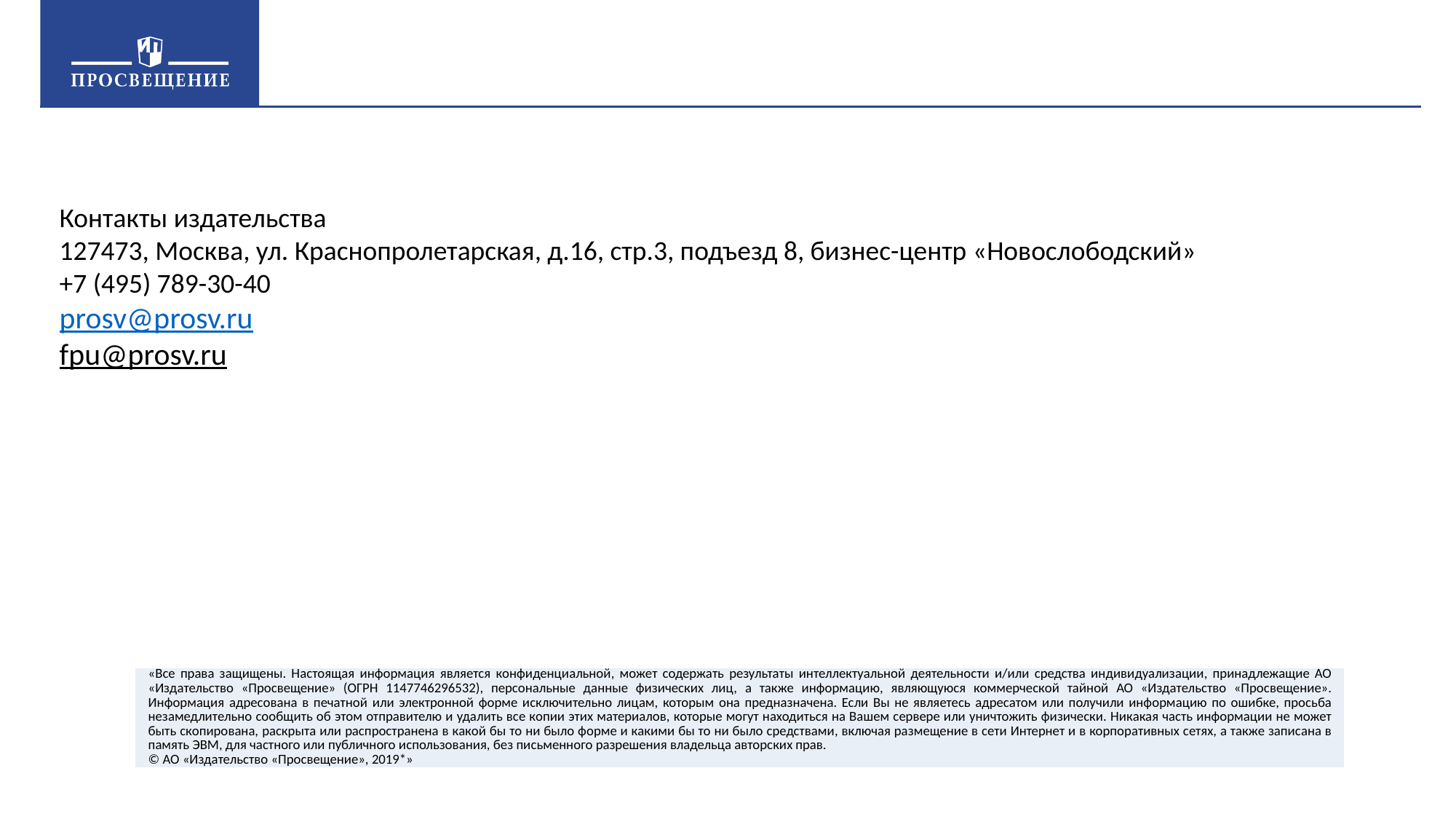

Контакты издательства
127473, Москва, ул. Краснопролетарская, д.16, стр.3, подъезд 8, бизнес-центр «Новослободский»
+7 (495) 789-30-40
prosv@prosv.ru
fpu@prosv.ru

| «Все права защищены. Настоящая информация является конфиденциальной, может содержать результаты интеллектуальной деятельности и/или средства индивидуализации, принадлежащие АО «Издательство «Просвещение» (ОГРН 1147746296532), персональные данные физических лиц, а также информацию, являющуюся коммерческой тайной АО «Издательство «Просвещение». Информация адресована в печатной или электронной форме исключительно лицам, которым она предназначена. Если Вы не являетесь адресатом или получили информацию по ошибке, просьба незамедлительно сообщить об этом отправителю и удалить все копии этих материалов, которые могут находиться на Вашем сервере или уничтожить физически. Никакая часть информации не может быть скопирована, раскрыта или распространена в какой бы то ни было форме и какими бы то ни было средствами, включая размещение в сети Интернет и в корпоративных сетях, а также записана в память ЭВМ, для частного или публичного использования, без письменного разрешения владельца авторских прав. © АО «Издательство «Просвещение», 2019\*» |
| --- |